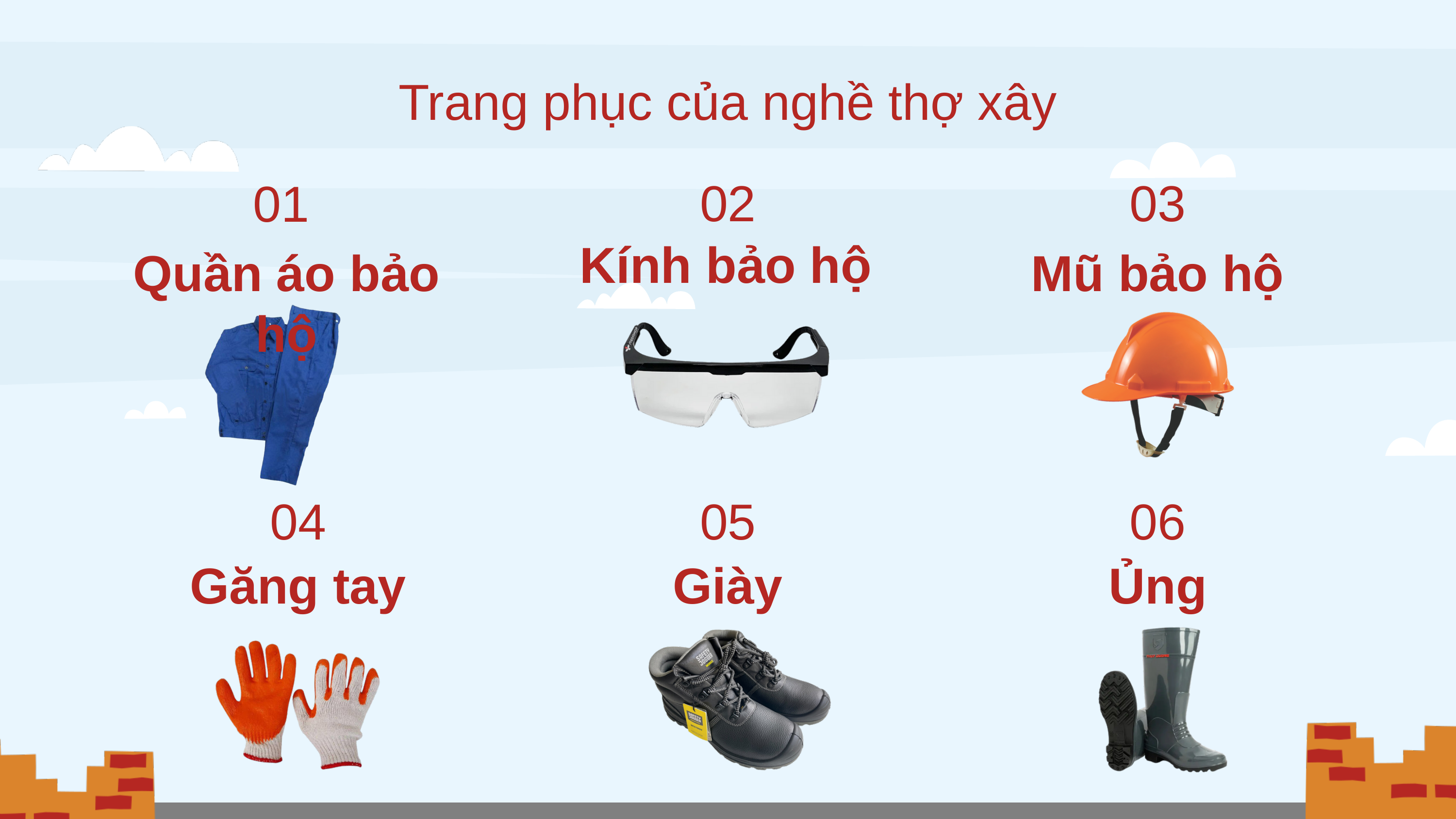

Trang phục của nghề thợ xây

02
03
01

Kính bảo hộ
Quần áo bảo hộ
Mũ bảo hộ

04
05
06
Găng tay
Giày
Ủng